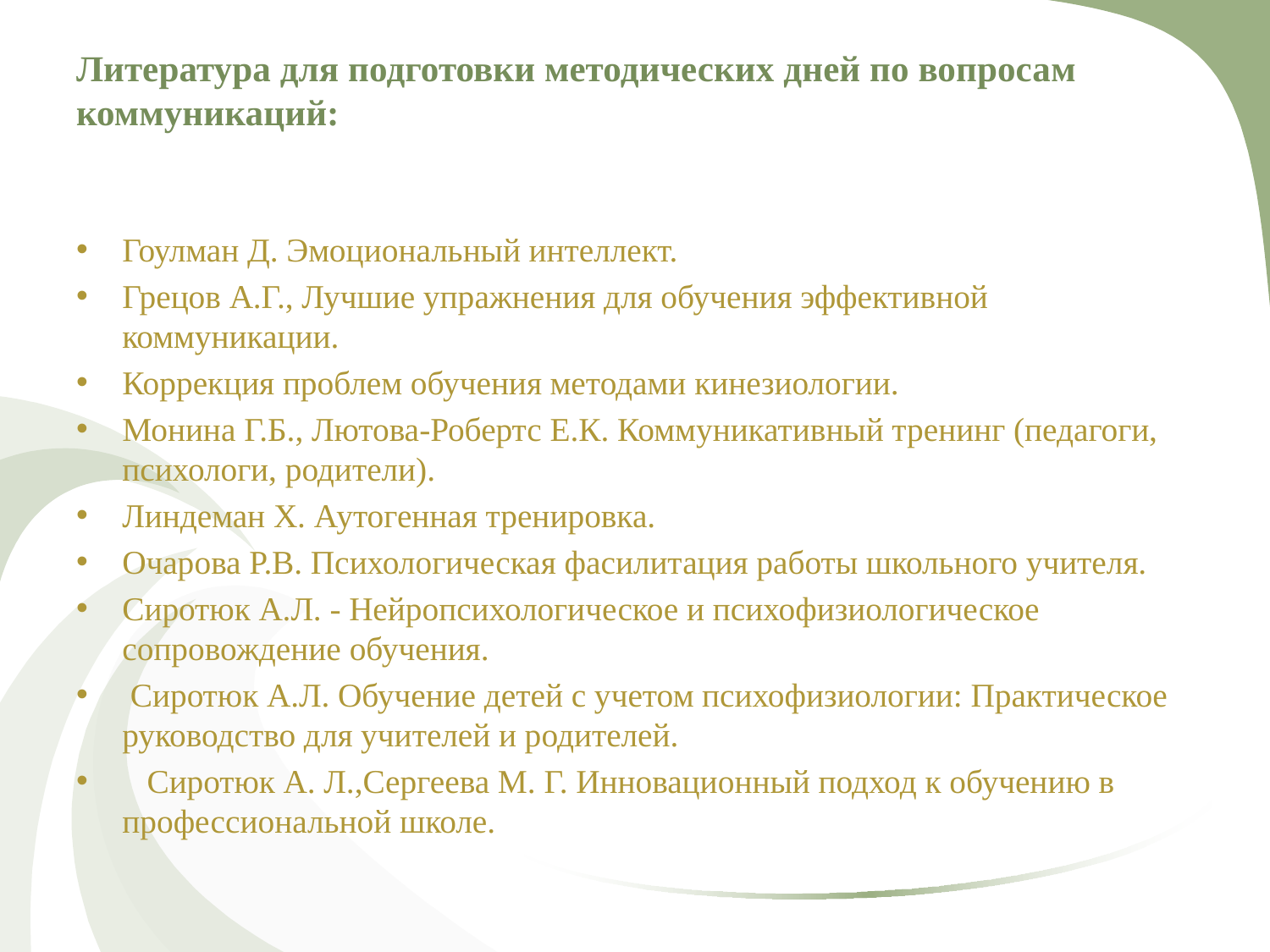

# Литература для подготовки методических дней по вопросам коммуникаций:
Гоулман Д. Эмоциональный интеллект.
Грецов А.Г., Лучшие упражнения для обучения эффективной коммуникации.
Коррекция проблем обучения методами кинезиологии.
Монина Г.Б., Лютова-Робертс Е.К. Коммуникативный тренинг (педагоги, психологи, родители).
Линдеман Х. Аутогенная тренировка.
Очарова Р.В. Психологическая фасилитация работы школьного учителя.
Сиротюк А.Л. - Нейропсихологическое и психофизиологическое сопровождение обучения.
 Сиротюк А.Л. Обучение детей с учетом психофизиологии: Практическое руководство для учителей и родителей.
   Сиротюк А. Л.,Сергеева М. Г. Инновационный подход к обучению в профессиональной школе.